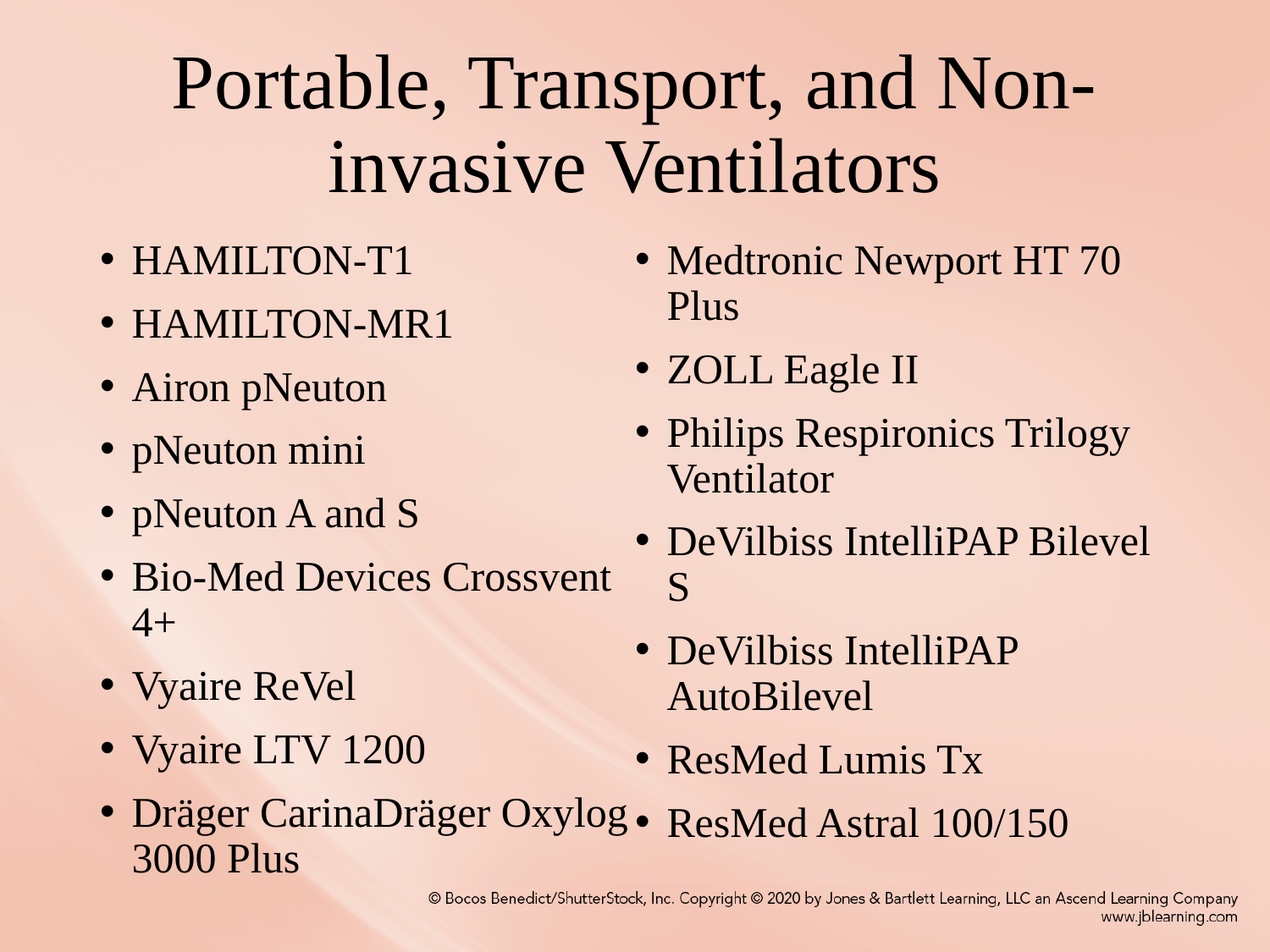

# Portable, Transport, and Non-invasive Ventilators
HAMILTON-T1
HAMILTON-MR1
Airon pNeuton
pNeuton mini
pNeuton A and S
Bio-Med Devices Crossvent 4+
Vyaire ReVel
Vyaire LTV 1200
Dräger CarinaDräger Oxylog 3000 Plus
Medtronic Newport HT 70 Plus
ZOLL Eagle II
Philips Respironics Trilogy Ventilator
DeVilbiss IntelliPAP Bilevel S
DeVilbiss IntelliPAP AutoBilevel
ResMed Lumis Tx
ResMed Astral 100/150